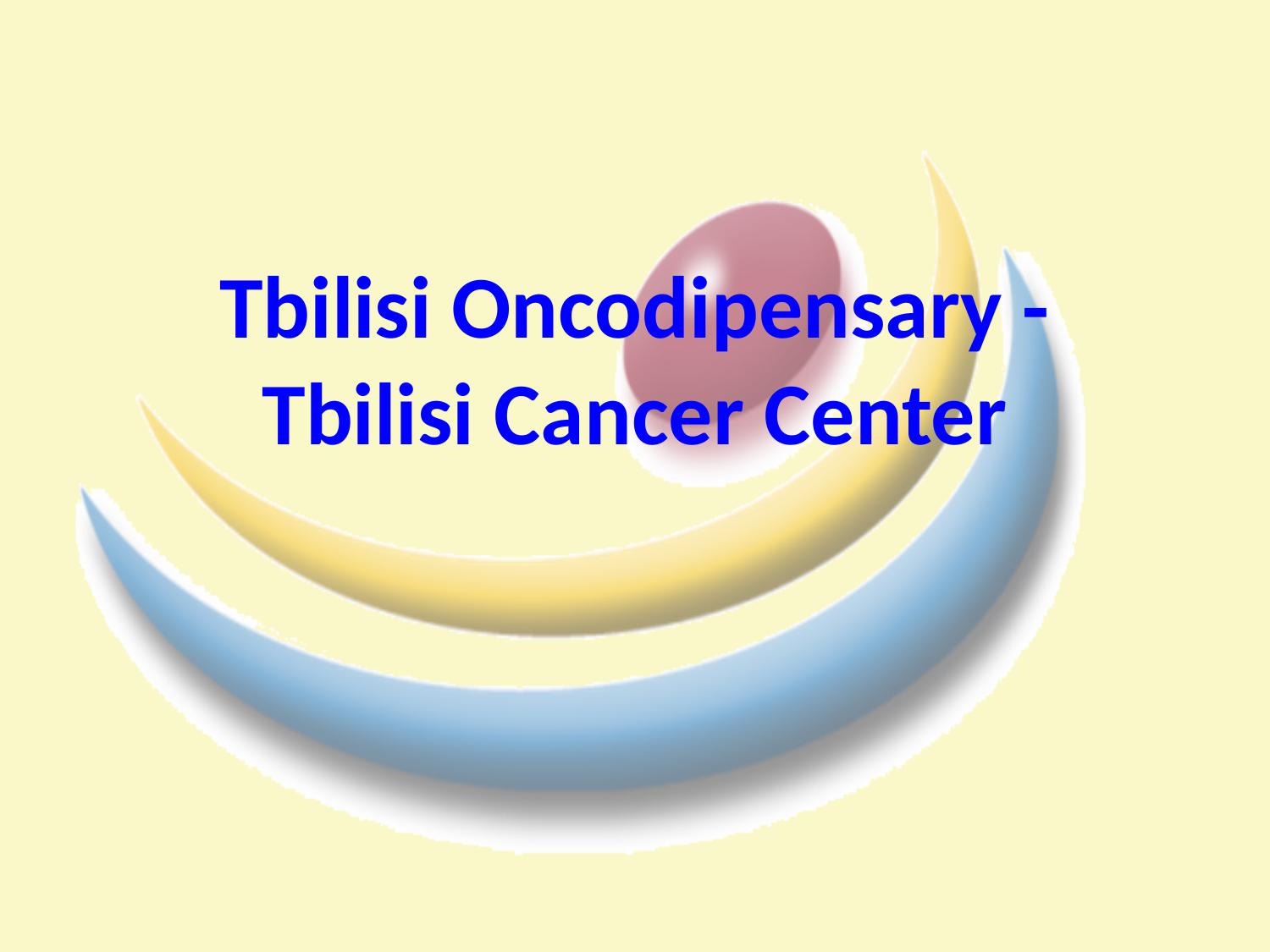

# Tbilisi Oncodipensary - Tbilisi Cancer Center